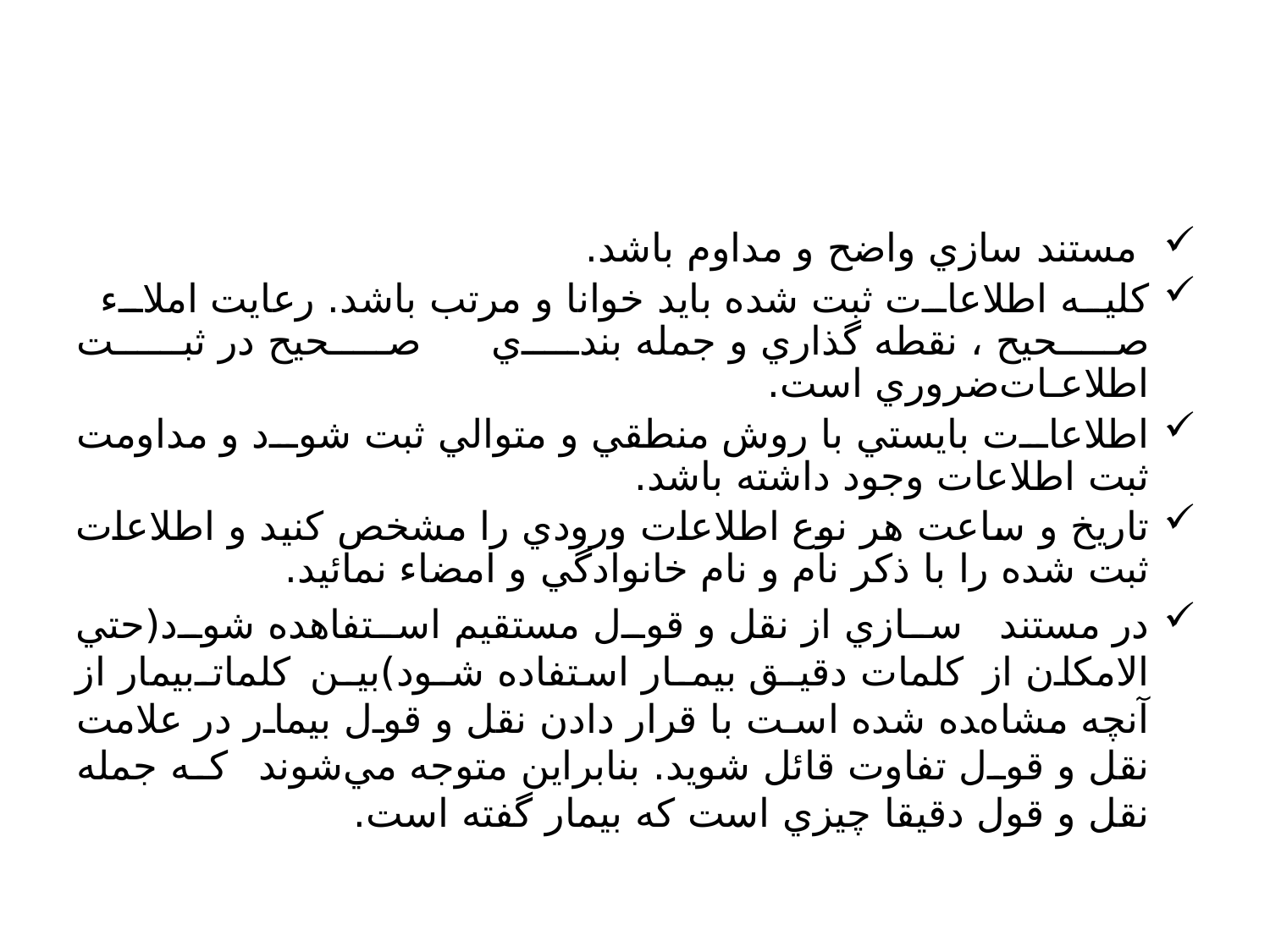

‫ ﻣﺴﺘﻨﺪ سازي واﺿﺢ و ﻣﺪاوم ﺑﺎﺷﺪ.‬
‫کلیه اﻃﻼﻋﺎت ﺛﺒﺖ ﺷﺪﻩ ﺑﺎﻳﺪ ﺧﻮاﻧﺎ و ﻣﺮﺗﺐ ﺑﺎﺷﺪ. رﻋﺎﻳﺖ اﻣﻼء صحیح ، ﻧﻘﻄﻪ ﮔﺬاري و ﺟﻤﻠﻪ ﺑﻨﺪي صحیح در ﺛﺒـﺖ اﻃﻼﻋـﺎت‬‫ﺿﺮوري است.‬
‫اﻃﻼﻋﺎت ﺑﺎﻳﺴﺘﻲ ﺑﺎ روش ﻣﻨﻄﻘﻲ و ﻣﺘﻮاﻟﻲ ﺛﺒﺖ ﺷﻮد و ﻣﺪاوﻣﺖ ﺛﺒﺖ اﻃﻼﻋﺎت وﺟﻮد داﺷﺘﻪ ﺑﺎﺷﺪ.‬
‫ﺗﺎرﻳﺦ و ساﻋﺖ هر ﻧﻮع اﻃﻼﻋﺎت ورودي را ﻣﺸﺨﺺ کنید و اﻃﻼﻋﺎت ﺛﺒﺖ ﺷﺪﻩ را ﺑﺎ ذکر ﻧﺎم و ﻧﺎم ﺧﺎﻧﻮادﮔﻲ و اﻣﻀﺎء ﻧﻤﺎﺋﻴﺪ.‬
در ﻣﺴﺘﻨﺪ سازي از ﻧﻘﻞ و ﻗﻮل ﻣﺴﺘﻘﻴﻢ استفاهده ﺷﻮد(ﺣﺘﻲ اﻻﻣﻜﺎن از کلمات دﻗﻴـﻖ ﺑﻴﻤـﺎر استفادﻩ ﺷـﻮد)ﺑﻴـﻦ کلمات‫ـ‫ﺑﻴﻤﺎر از ﺁﻧﭽﻪ ﻣﺸﺎهﺪﻩ ﺷﺪﻩ است ﺑﺎ ﻗﺮار دادن ﻧﻘﻞ و ﻗﻮل ﺑﻴﻤﺎر در ﻋﻼﻣﺖ ﻧﻘﻞ و ﻗﻮل ﺗﻔﺎوت ﻗﺎﺋﻞ ﺷﻮﻳﺪ. ﺑﻨﺎﺑﺮاﻳﻦ ﻣﺘﻮﺟﻪ ﻣﻲ‬‫ﺷﻮﻧﺪ که ﺟﻤﻠﻪ ﻧﻘﻞ و ﻗﻮل دﻗﻴﻘﺎ ﭼﻴﺰي است که ﺑﻴﻤﺎر ﮔﻔﺘﻪ است.‬